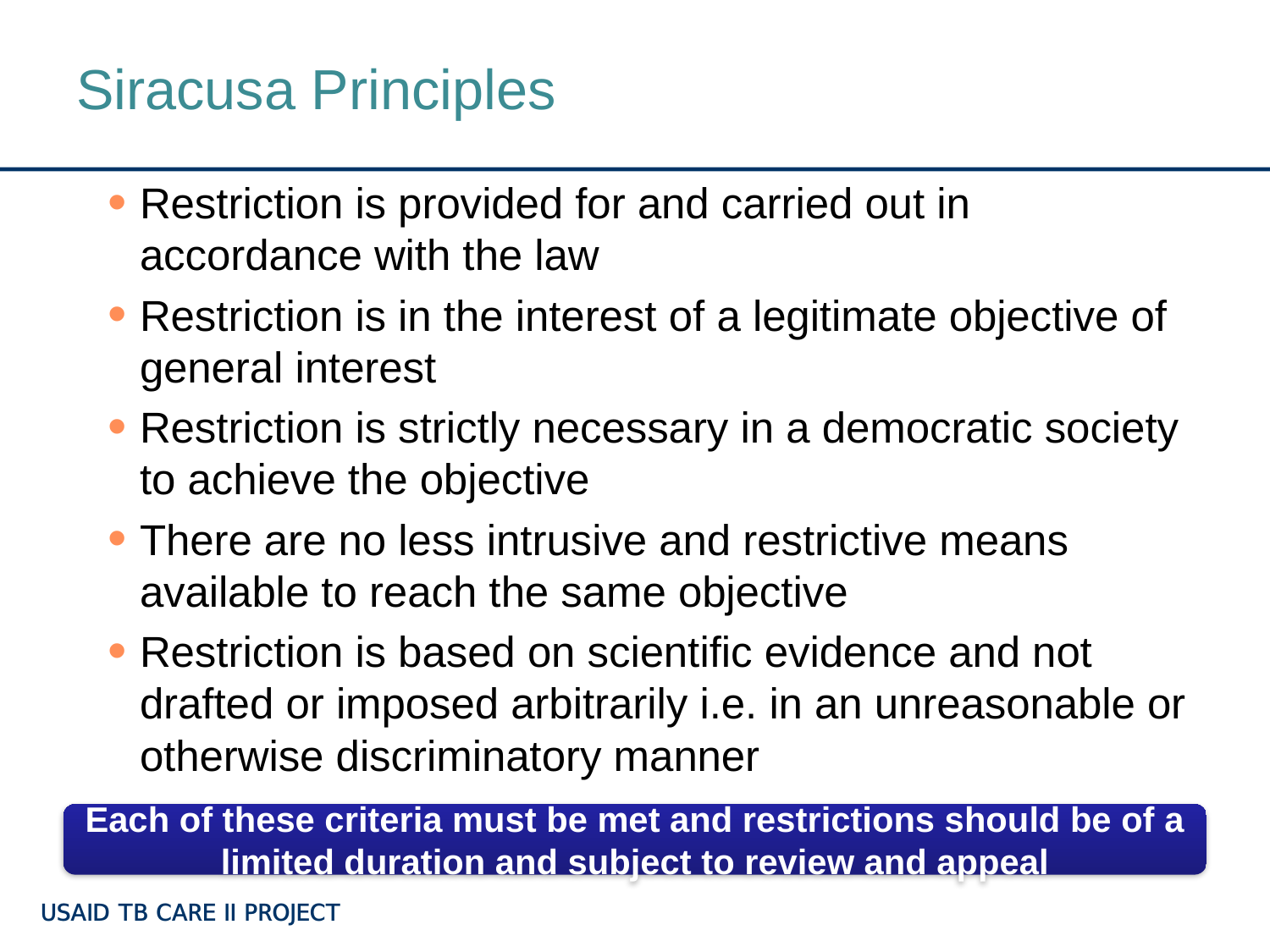

# Siracusa Principles
Restriction is provided for and carried out in accordance with the law
Restriction is in the interest of a legitimate objective of general interest
Restriction is strictly necessary in a democratic society to achieve the objective
There are no less intrusive and restrictive means available to reach the same objective
Restriction is based on scientific evidence and not drafted or imposed arbitrarily i.e. in an unreasonable or otherwise discriminatory manner

Each of these criteria must be met and restrictions should be of a limited duration and subject to review and appeal